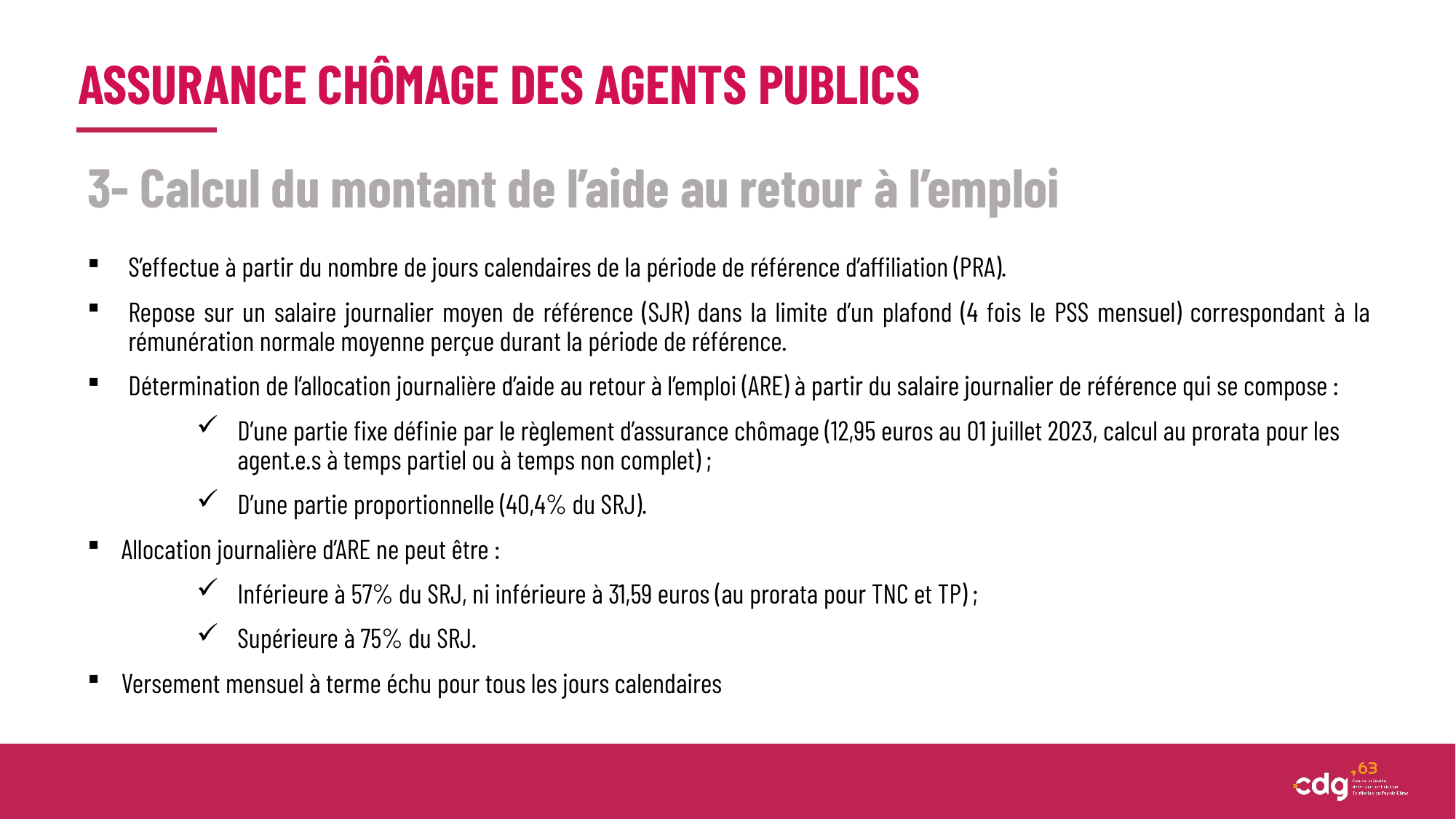

ASSURANCE CHÔMAGE DES AGENTS PUBLICS
3- Calcul du montant de l’aide au retour à l’emploi
S’effectue à partir du nombre de jours calendaires de la période de référence d’affiliation (PRA).
Repose sur un salaire journalier moyen de référence (SJR) dans la limite d’un plafond (4 fois le PSS mensuel) correspondant à la rémunération normale moyenne perçue durant la période de référence.
Détermination de l’allocation journalière d’aide au retour à l’emploi (ARE) à partir du salaire journalier de référence qui se compose :
D’une partie fixe définie par le règlement d’assurance chômage (12,95 euros au 01 juillet 2023, calcul au prorata pour les agent.e.s à temps partiel ou à temps non complet) ;
D’une partie proportionnelle (40,4% du SRJ).
Allocation journalière d’ARE ne peut être :
Inférieure à 57% du SRJ, ni inférieure à 31,59 euros (au prorata pour TNC et TP) ;
Supérieure à 75% du SRJ.
Versement mensuel à terme échu pour tous les jours calendaires